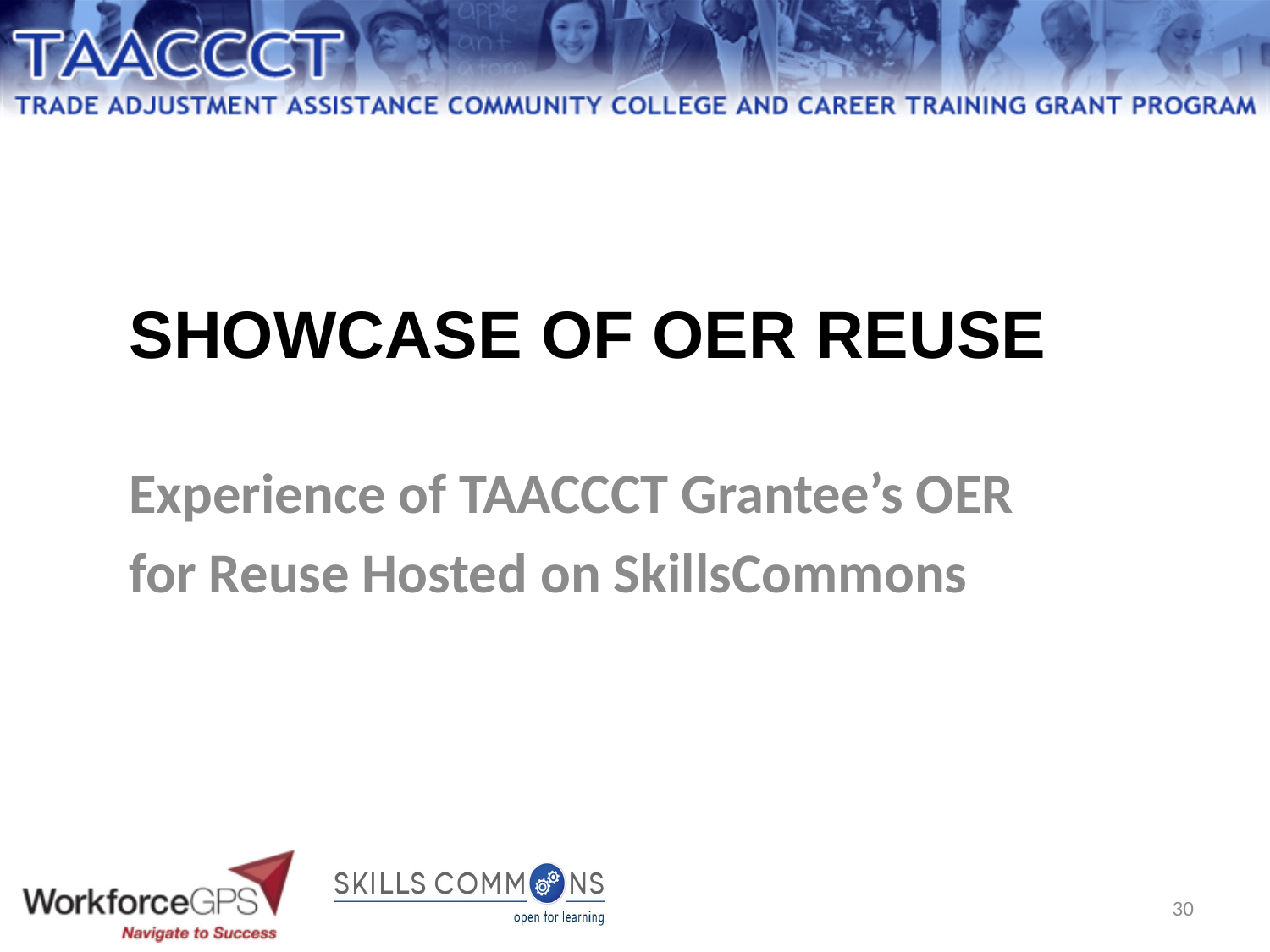

# Showcase of OER Reuse
Experience of TAACCCT Grantee’s OER
for Reuse Hosted on SkillsCommons

30